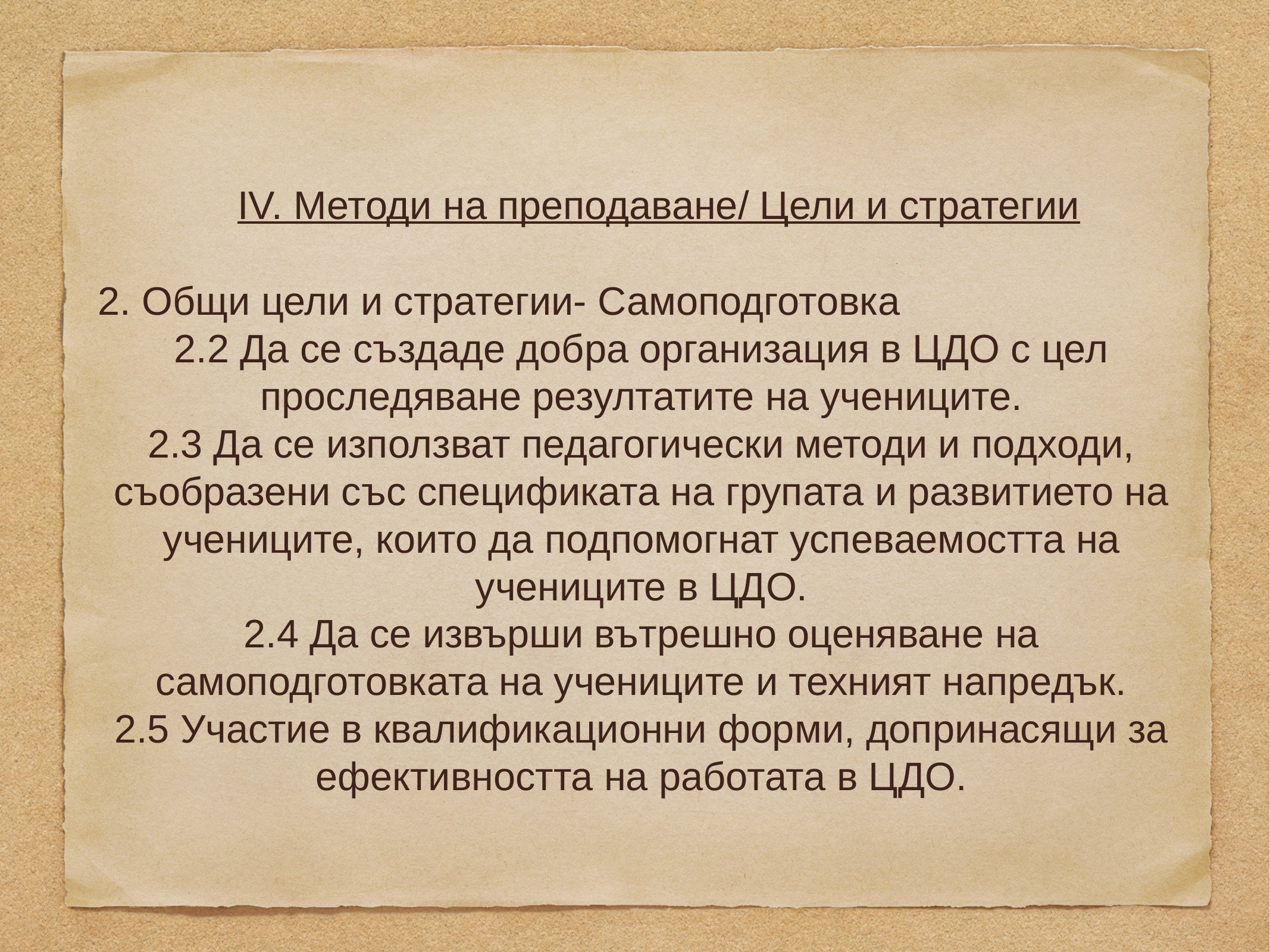

IV. Методи на преподаване/ Цели и стратегии

 2. Общи цели и стратегии- Самоподготовка
2.2 Да се създаде добра организация в ЦДО с цел проследяване резултатите на учениците.
2.3 Да се използват педагогически методи и подходи, съобразени със спецификата на групата и развитието на учениците, които да подпомогнат успеваемостта на учениците в ЦДО.
2.4 Да се извърши вътрешно оценяване на самоподготовката на учениците и техният напредък.
2.5 Участие в квалификационни форми, допринасящи за ефективността на работата в ЦДО.